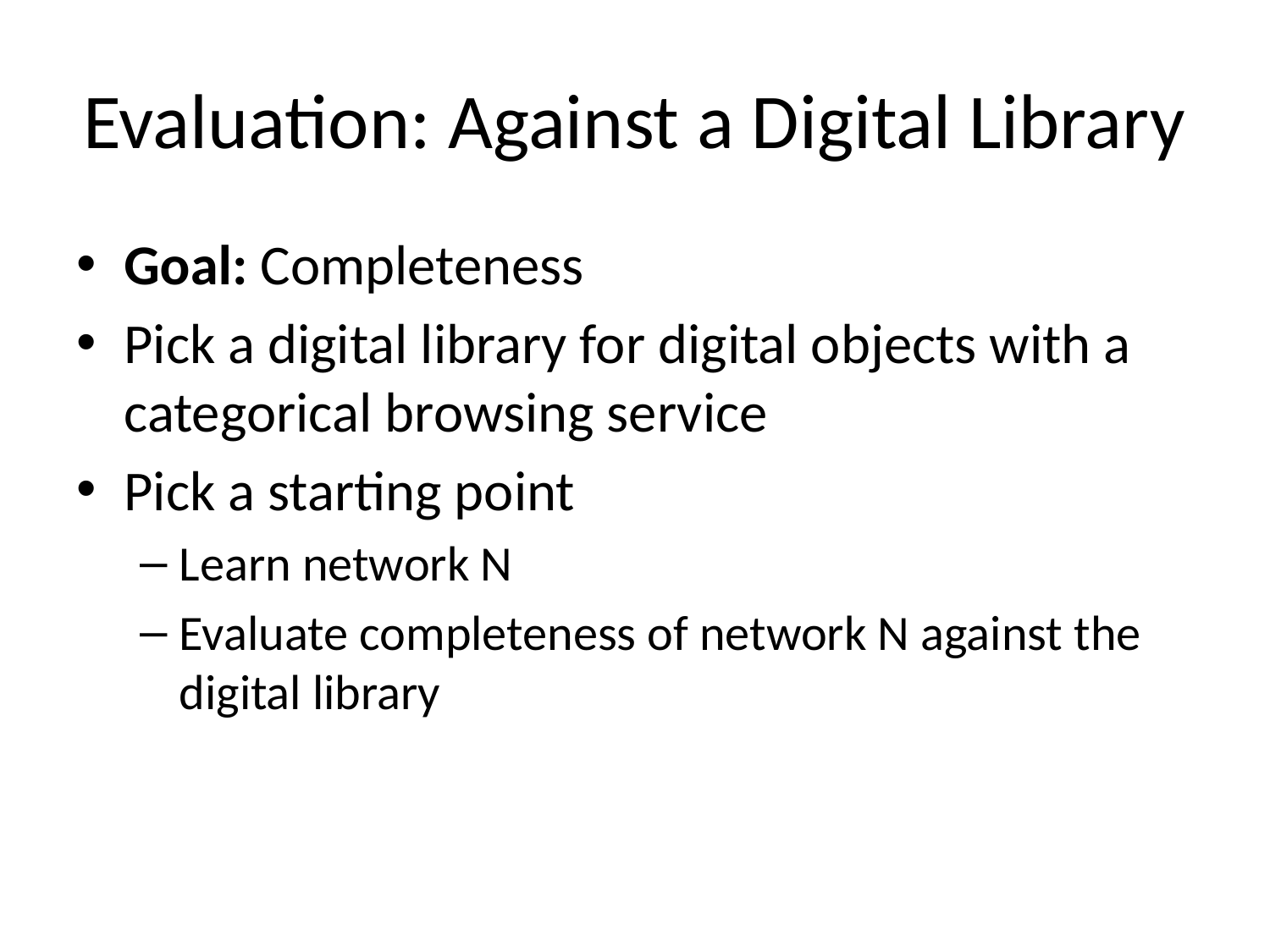

# Evaluation: Against a Digital Library
Goal: Completeness
Pick a digital library for digital objects with a categorical browsing service
Pick a starting point
Learn network N
Evaluate completeness of network N against the digital library